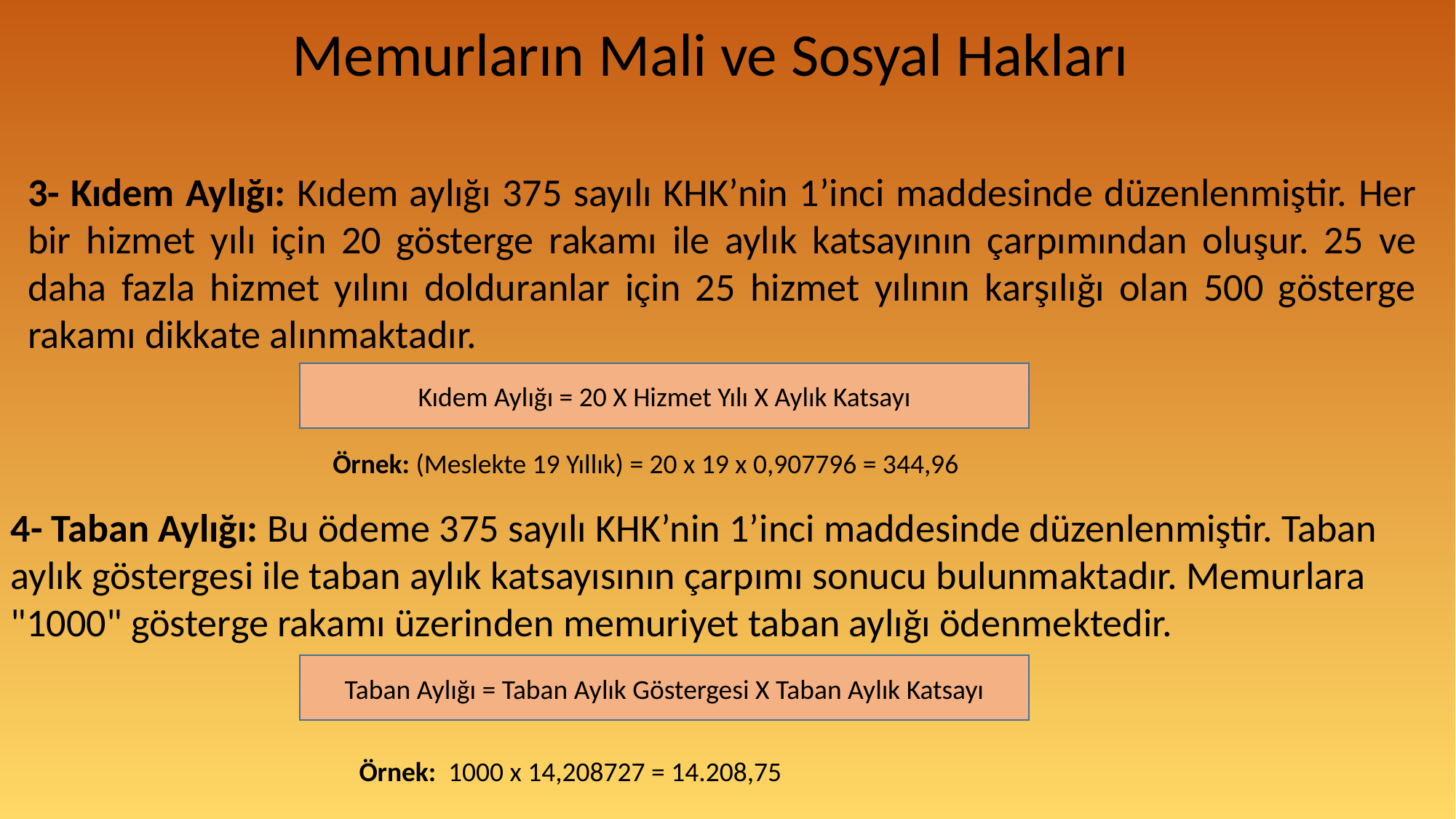

Memurların Mali ve Sosyal Hakları
3- Kıdem Aylığı: Kıdem aylığı 375 sayılı KHK’nin 1’inci maddesinde düzenlenmiştir. Her bir hizmet yılı için 20 gösterge rakamı ile aylık katsayının çarpımından oluşur. 25 ve daha fazla hizmet yılını dolduranlar için 25 hizmet yılının karşılığı olan 500 gösterge rakamı dikkate alınmaktadır.
Kıdem Aylığı = 20 X Hizmet Yılı X Aylık Katsayı
Örnek: (Meslekte 19 Yıllık) = 20 x 19 x 0,907796 = 344,96
4- Taban Aylığı: Bu ödeme 375 sayılı KHK’nin 1’inci maddesinde düzenlenmiştir. Taban aylık göstergesi ile taban aylık katsayısının çarpımı sonucu bulunmaktadır. Memurlara "1000" gösterge rakamı üzerinden memuriyet taban aylığı ödenmektedir.
Taban Aylığı = Taban Aylık Göstergesi X Taban Aylık Katsayı
Örnek:  1000 x 14,208727 = 14.208,75